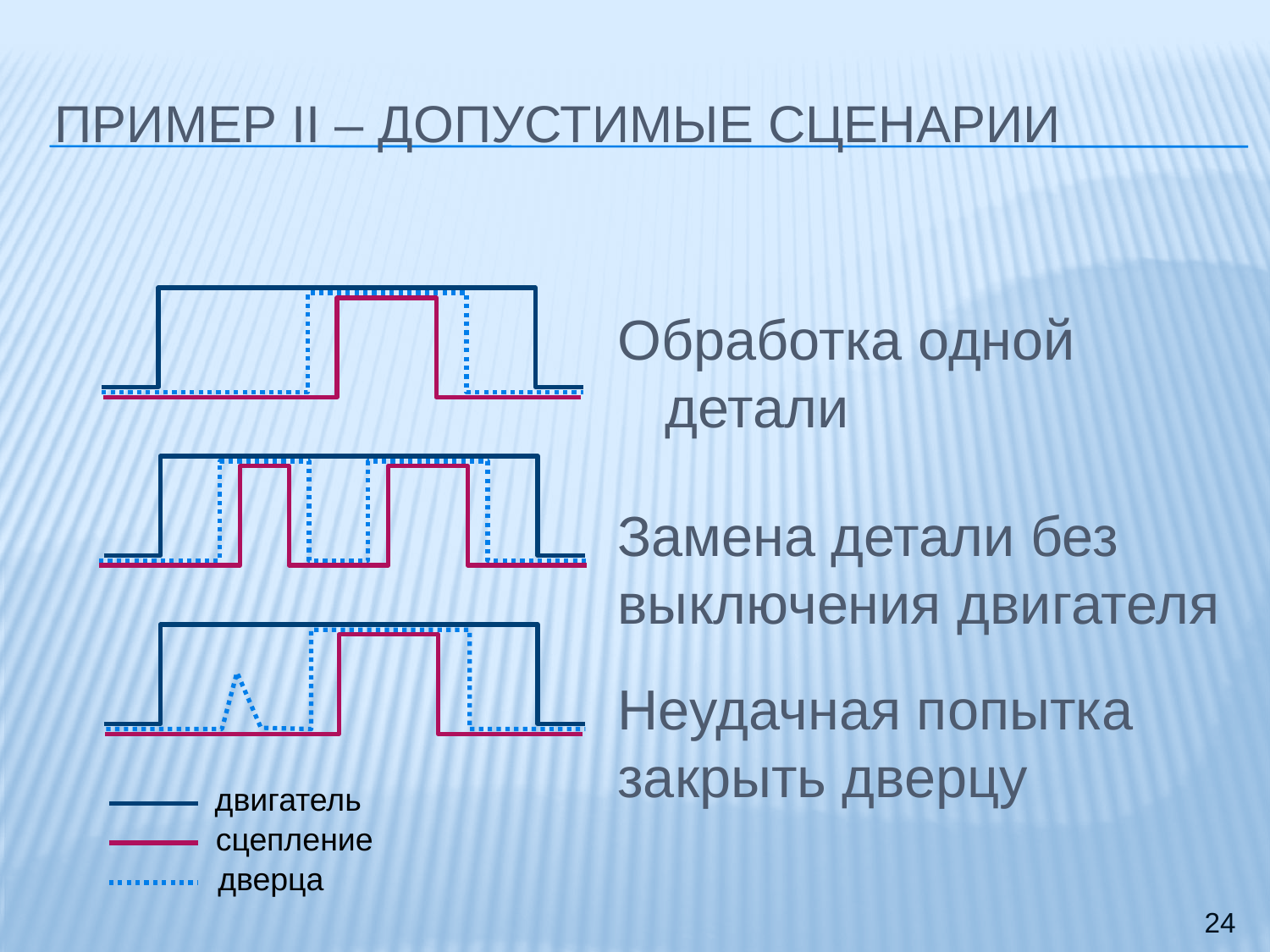

# Пример II – Допустимые сценарии

Обработка одной детали

Замена детали без выключения двигателя

Неудачная попытка закрыть дверцу

двигатель
сцепление
дверца
24